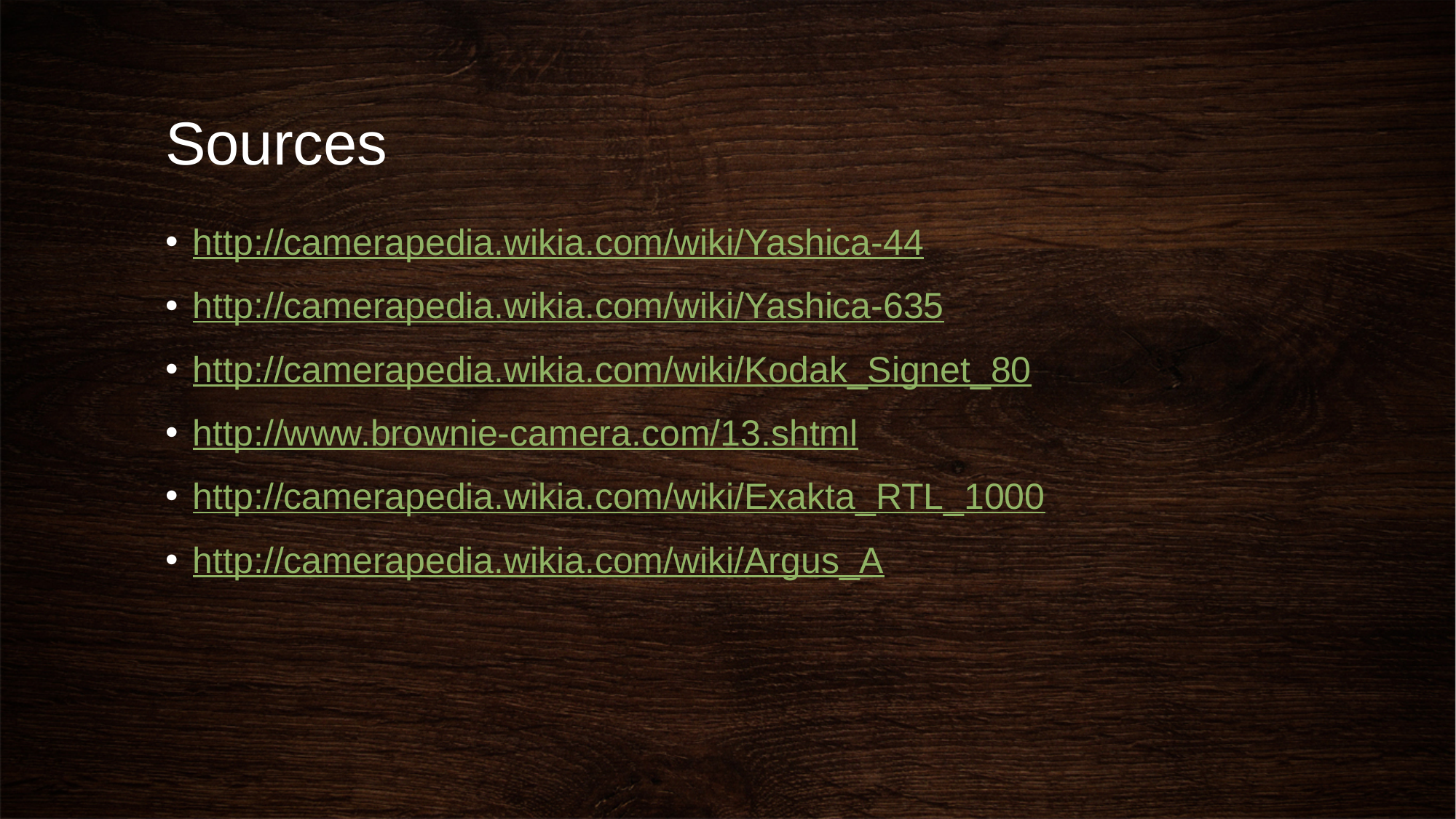

# Sources
http://camerapedia.wikia.com/wiki/Yashica-44
http://camerapedia.wikia.com/wiki/Yashica-635
http://camerapedia.wikia.com/wiki/Kodak_Signet_80
http://www.brownie-camera.com/13.shtml
http://camerapedia.wikia.com/wiki/Exakta_RTL_1000
http://camerapedia.wikia.com/wiki/Argus_A